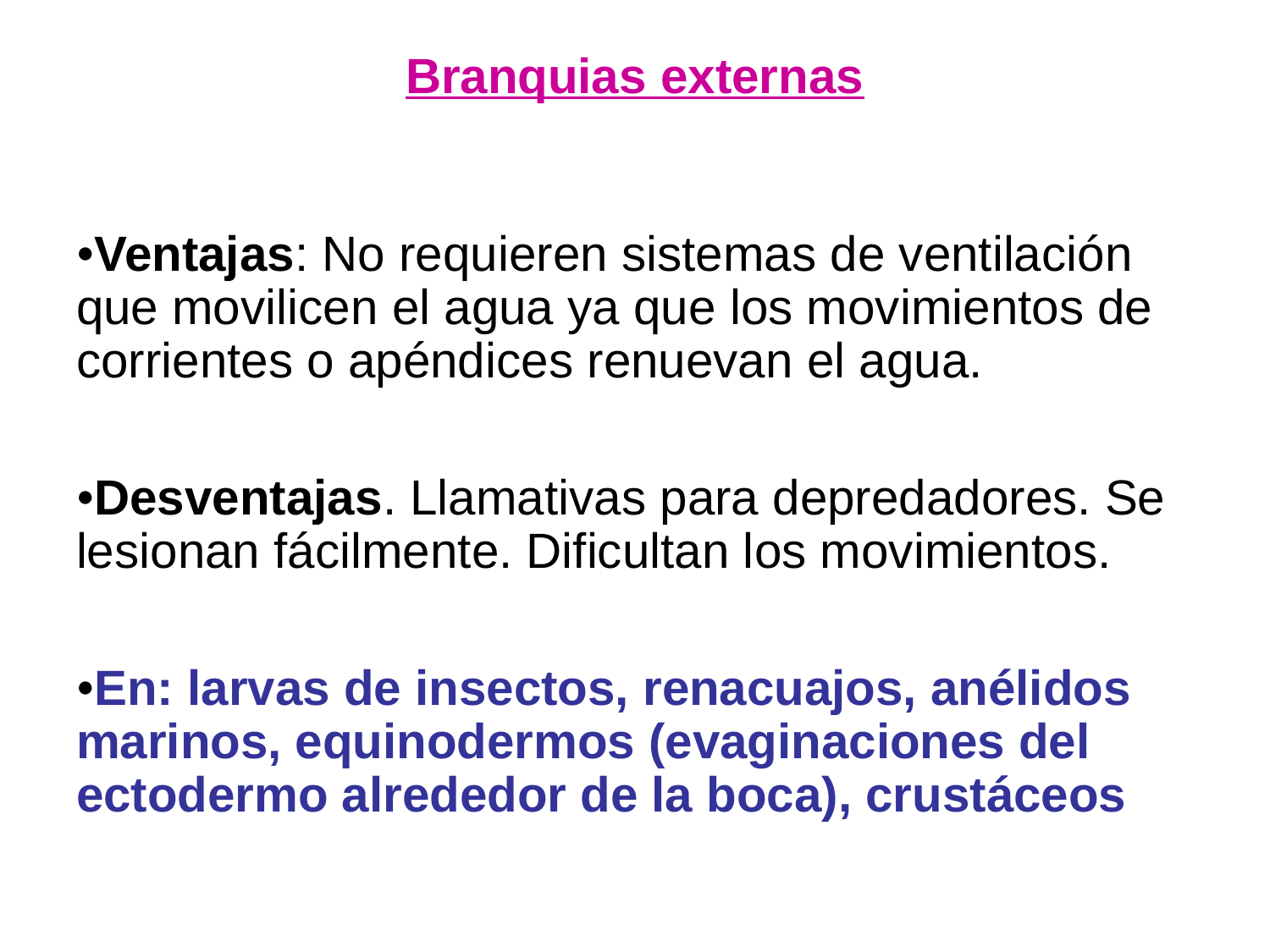

# Branquias externas
Ventajas: No requieren sistemas de ventilación que movilicen el agua ya que los movimientos de corrientes o apéndices renuevan el agua.

Desventajas. Llamativas para depredadores. Se lesionan fácilmente. Dificultan los movimientos.

En: larvas de insectos, renacuajos, anélidos marinos, equinodermos (evaginaciones del ectodermo alrededor de la boca), crustáceos